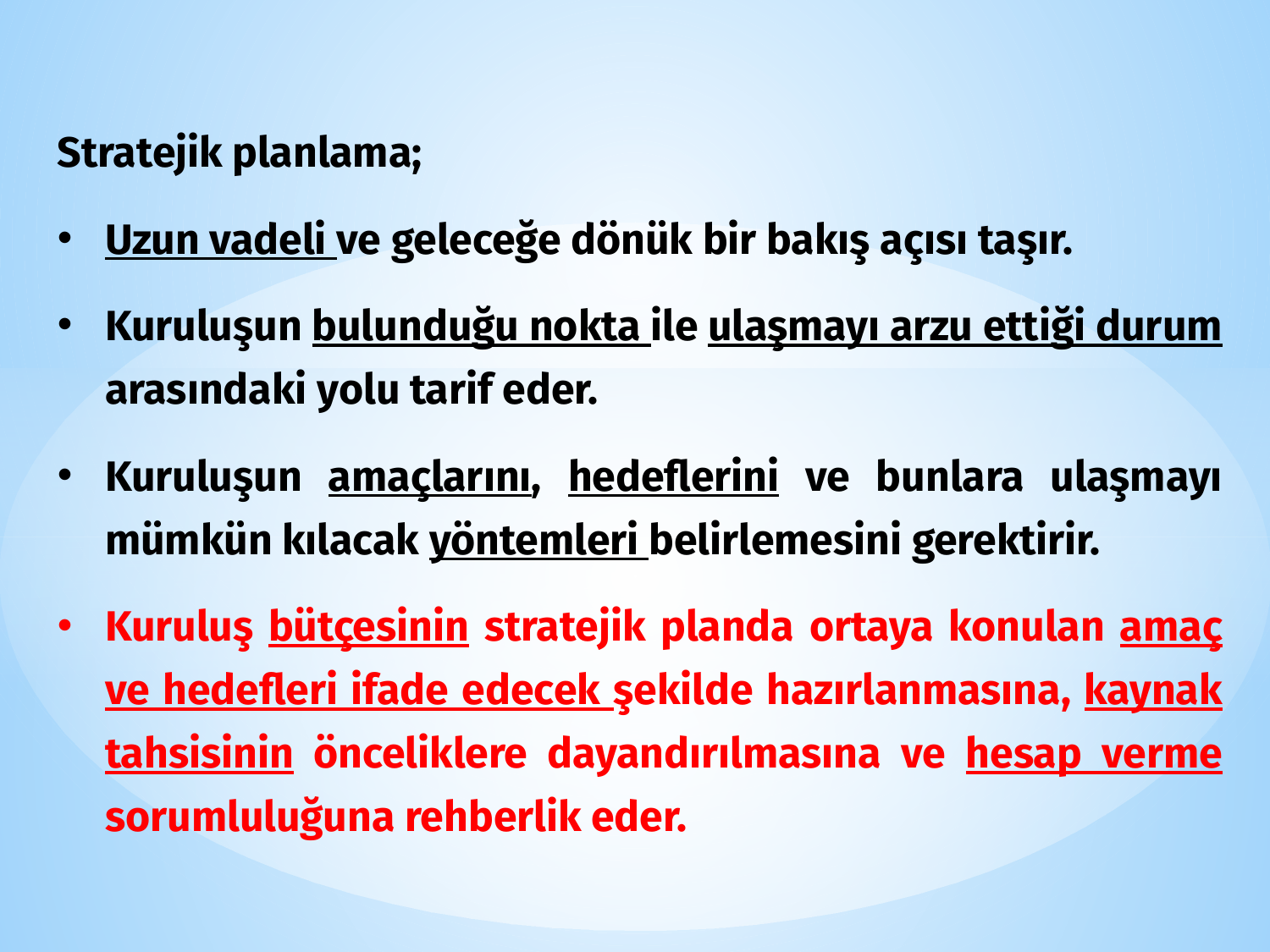

Stratejik planlama;
Uzun vadeli ve geleceğe dönük bir bakış açısı taşır.
Kuruluşun bulunduğu nokta ile ulaşmayı arzu ettiği durum arasındaki yolu tarif eder.
Kuruluşun amaçlarını, hedeflerini ve bunlara ulaşmayı mümkün kılacak yöntemleri belirlemesini gerektirir.
Kuruluş bütçesinin stratejik planda ortaya konulan amaç ve hedefleri ifade edecek şekilde hazırlanmasına, kaynak tahsisinin önceliklere dayandırılmasına ve hesap verme sorumluluğuna rehberlik eder.